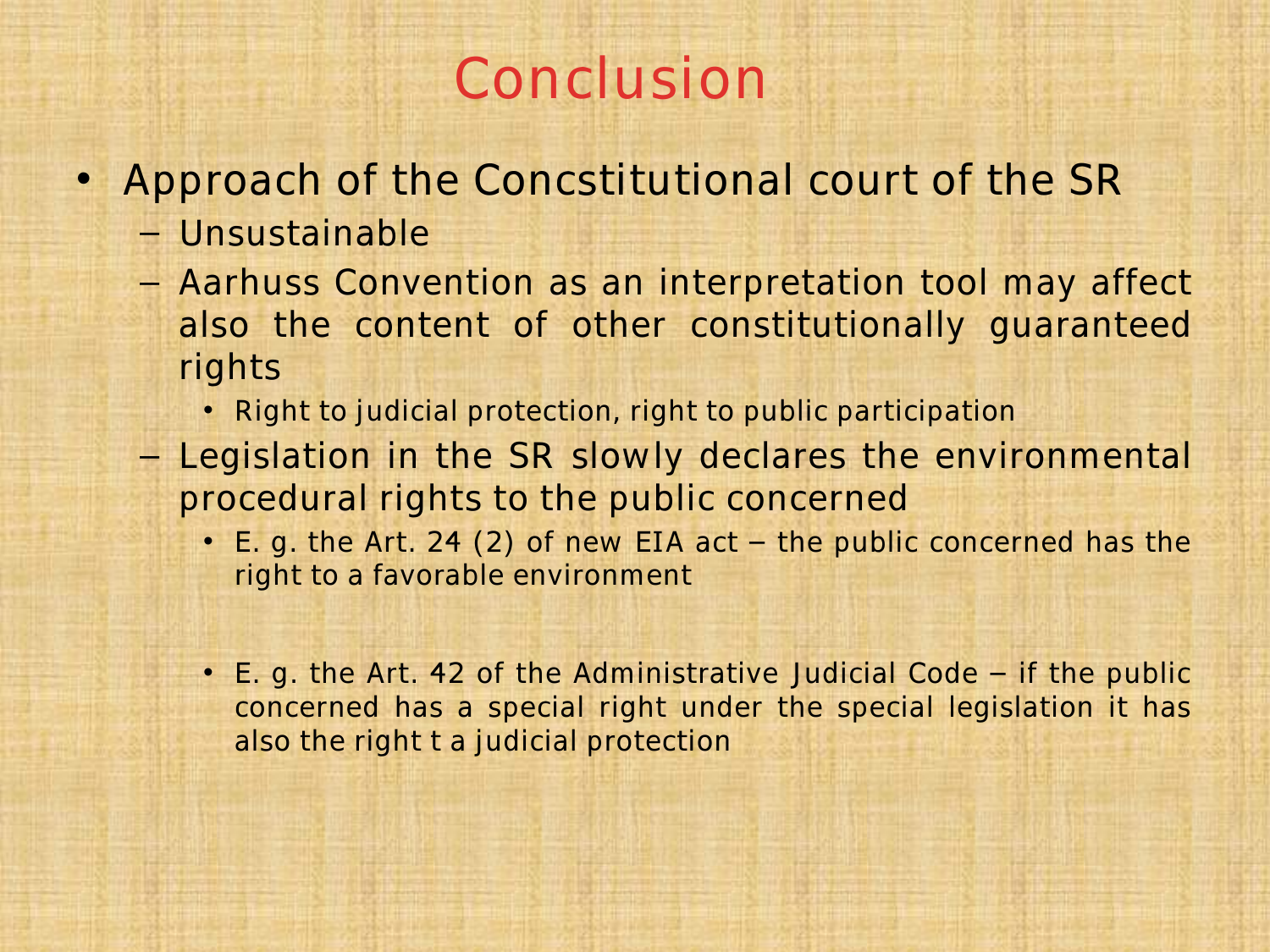

Conclusion
Approach of the Concstitutional court of the SR
Unsustainable
Aarhuss Convention as an interpretation tool may affect also the content of other constitutionally guaranteed rights
Right to judicial protection, right to public participation
Legislation in the SR slowly declares the environmental procedural rights to the public concerned
E. g. the Art. 24 (2) of new EIA act – the public concerned has the right to a favorable environment

E. g. the Art. 42 of the Administrative Judicial Code – if the public concerned has a special right under the special legislation it has also the right t a judicial protection